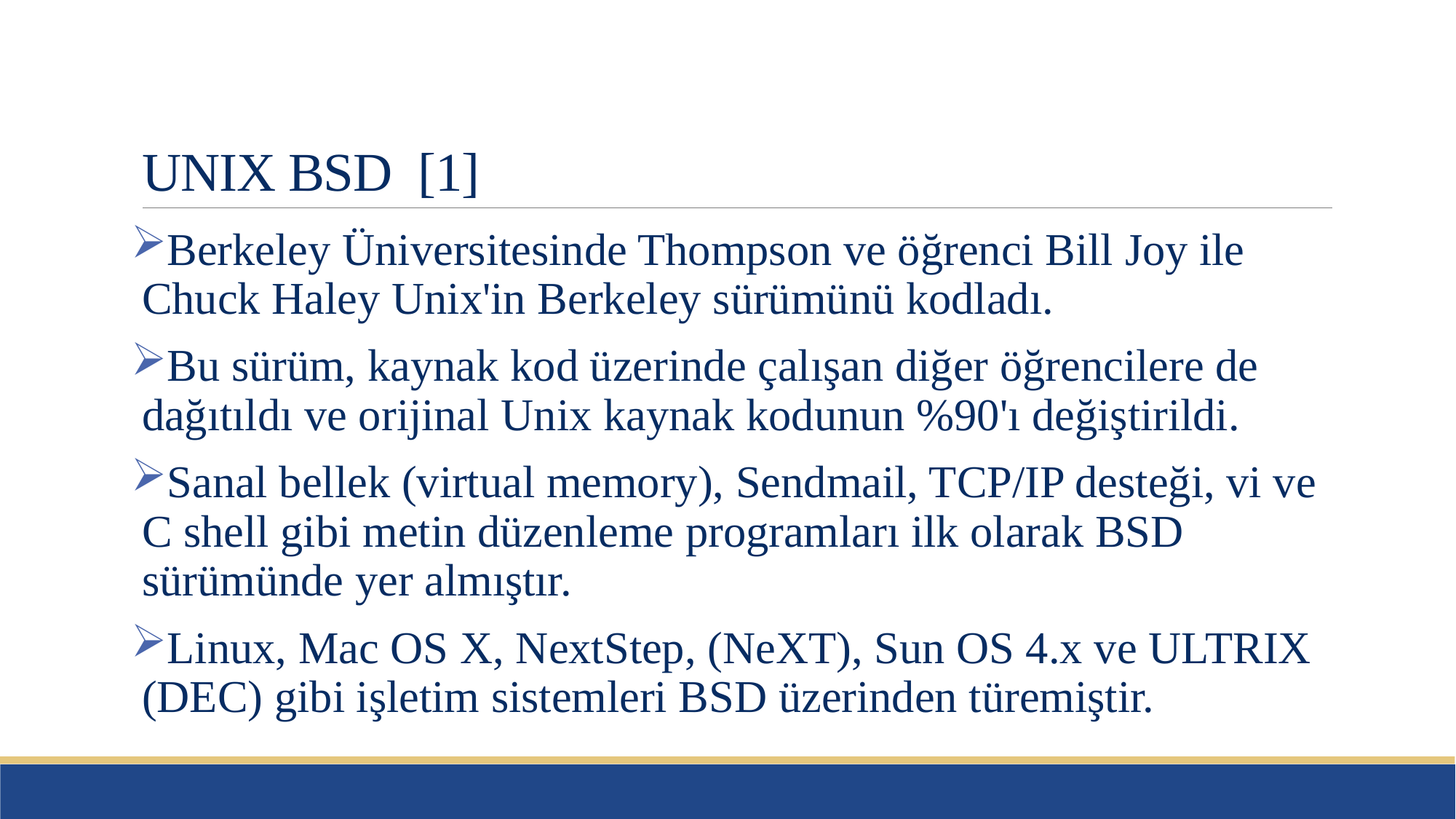

# UNIX BSD  [1]
Berkeley Üniversitesinde Thompson ve öğrenci Bill Joy ile Chuck Haley Unix'in Berkeley sürümünü kodladı.
Bu sürüm, kaynak kod üzerinde çalışan diğer öğrencilere de dağıtıldı ve orijinal Unix kaynak kodunun %90'ı değiştirildi.
Sanal bellek (virtual memory), Sendmail, TCP/IP desteği, vi ve C shell gibi metin düzenleme programları ilk olarak BSD sürümünde yer almıştır.
Linux, Mac OS X, NextStep, (NeXT), Sun OS 4.x ve ULTRIX (DEC) gibi işletim sistemleri BSD üzerinden türemiştir.